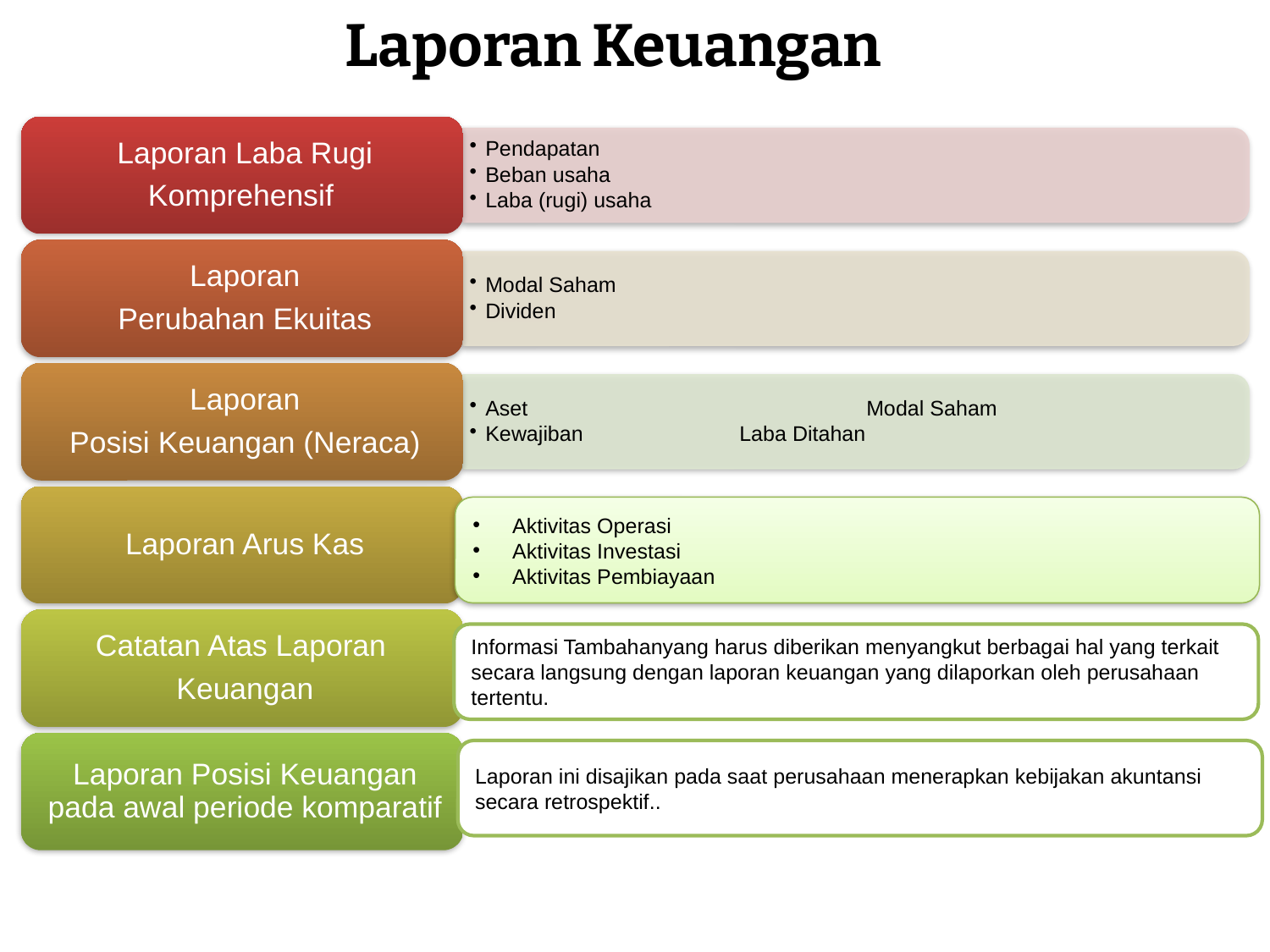

# Laporan Keuangan
Pendapatan
Beban usaha
Laba (rugi) usaha
Laporan Laba Rugi
Komprehensif
Modal Saham
Dividen
Laporan
Perubahan Ekuitas
Aset			Modal Saham
Kewajiban		Laba Ditahan
Laporan
Posisi Keuangan (Neraca)
Laporan Arus Kas
Catatan Atas Laporan
Keuangan
Laporan Posisi Keuangan pada awal periode komparatif
Aktivitas Operasi
Aktivitas Investasi
Aktivitas Pembiayaan
Informasi Tambahanyang harus diberikan menyangkut berbagai hal yang terkait secara langsung dengan laporan keuangan yang dilaporkan oleh perusahaan tertentu.
Laporan ini disajikan pada saat perusahaan menerapkan kebijakan akuntansi secara retrospektif..